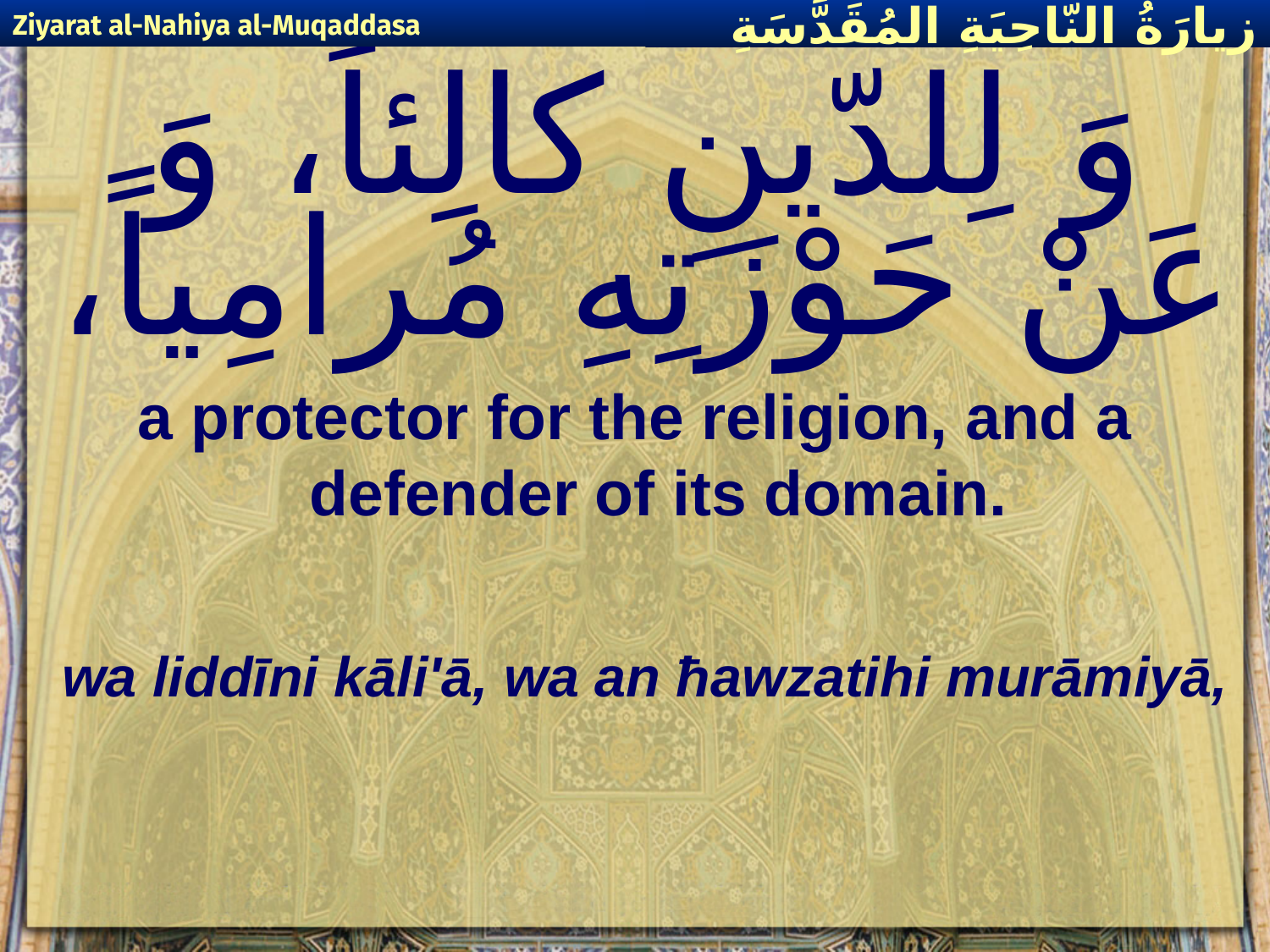

Ziyarat al-Nahiya al-Muqaddasa
زيارَةُ النّاحِيَةِ ال‍مُقَدَّسَةِ
# وَ لِلدّينِ كالِئاً، وَ عَنْ حَوْزَتِهِ مُرامِياً،
a protector for the religion, and a defender of its domain.
wa liddīni kāli'ā, wa an ħawzatihi murāmiyā,